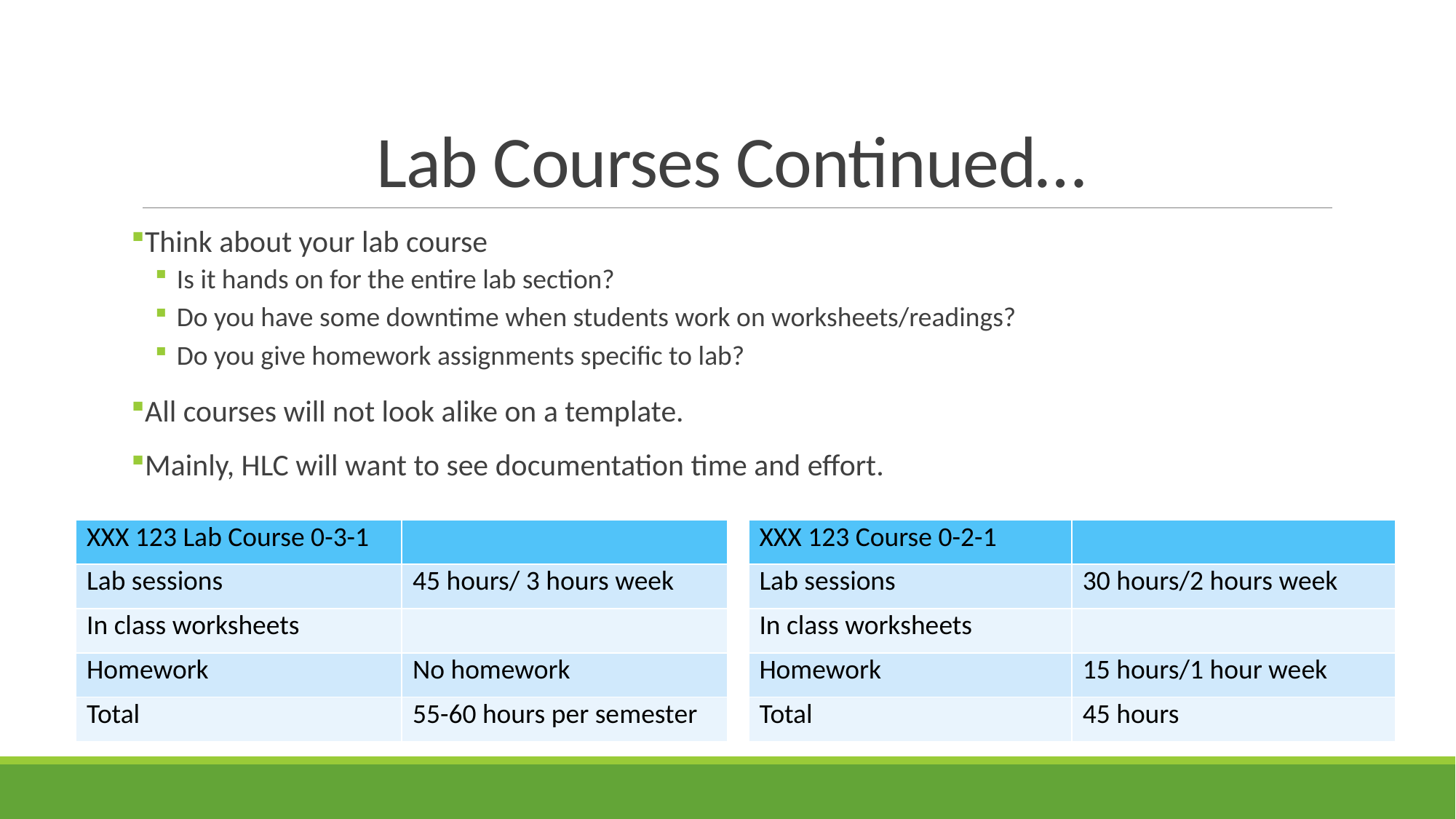

# Lab Courses Continued…
Think about your lab course
Is it hands on for the entire lab section?
Do you have some downtime when students work on worksheets/readings?
Do you give homework assignments specific to lab?
All courses will not look alike on a template.
Mainly, HLC will want to see documentation time and effort.

| XXX 123 Lab Course 0-3-1 |  |
| --- | --- |
| Lab sessions | 45 hours/ 3 hours week |
| In class worksheets |  |
| Homework | No homework |
| Total | 55-60 hours per semester |
| XXX 123 Course 0-2-1 |  |
| --- | --- |
| Lab sessions | 30 hours/2 hours week |
| In class worksheets |  |
| Homework | 15 hours/1 hour week |
| Total | 45 hours |